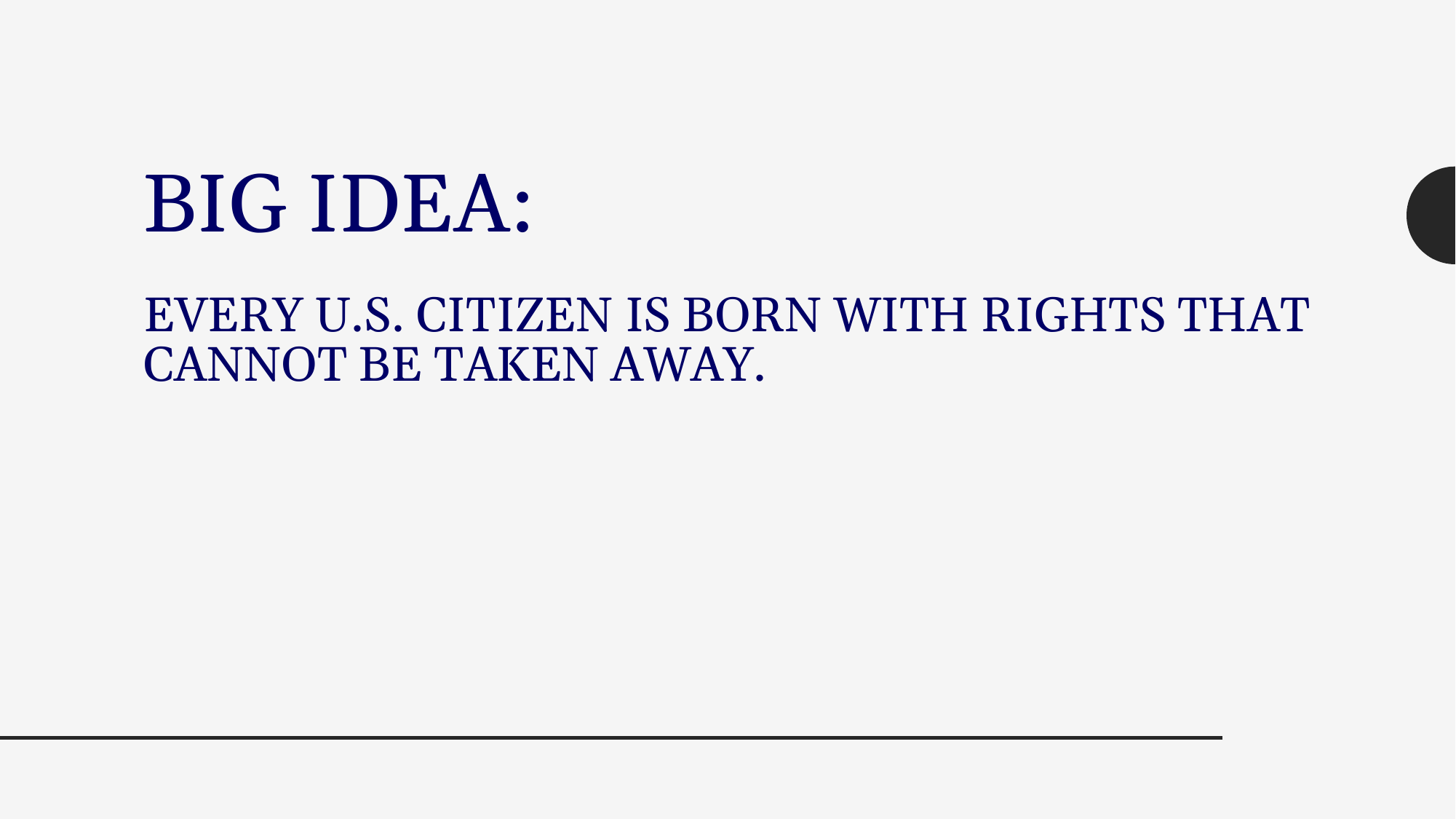

# BIG IDEA: EVERY U.S. CITIZEN IS BORN WITH RIGHTS THAT CANNOT BE TAKEN AWAY.